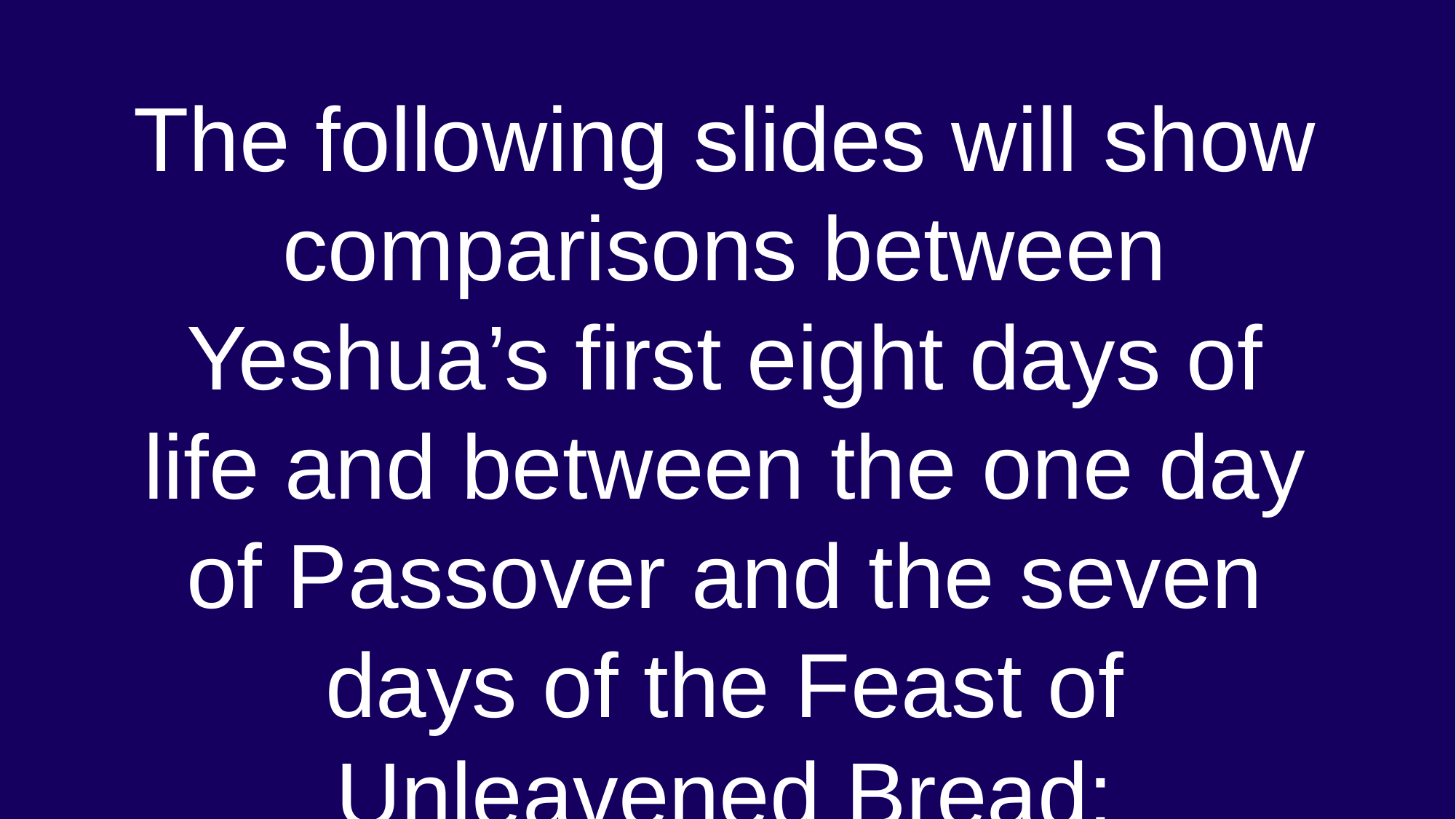

The following slides will show comparisons between Yeshua’s first eight days of life and between the one day of Passover and the seven days of the Feast of Unleavened Bread: